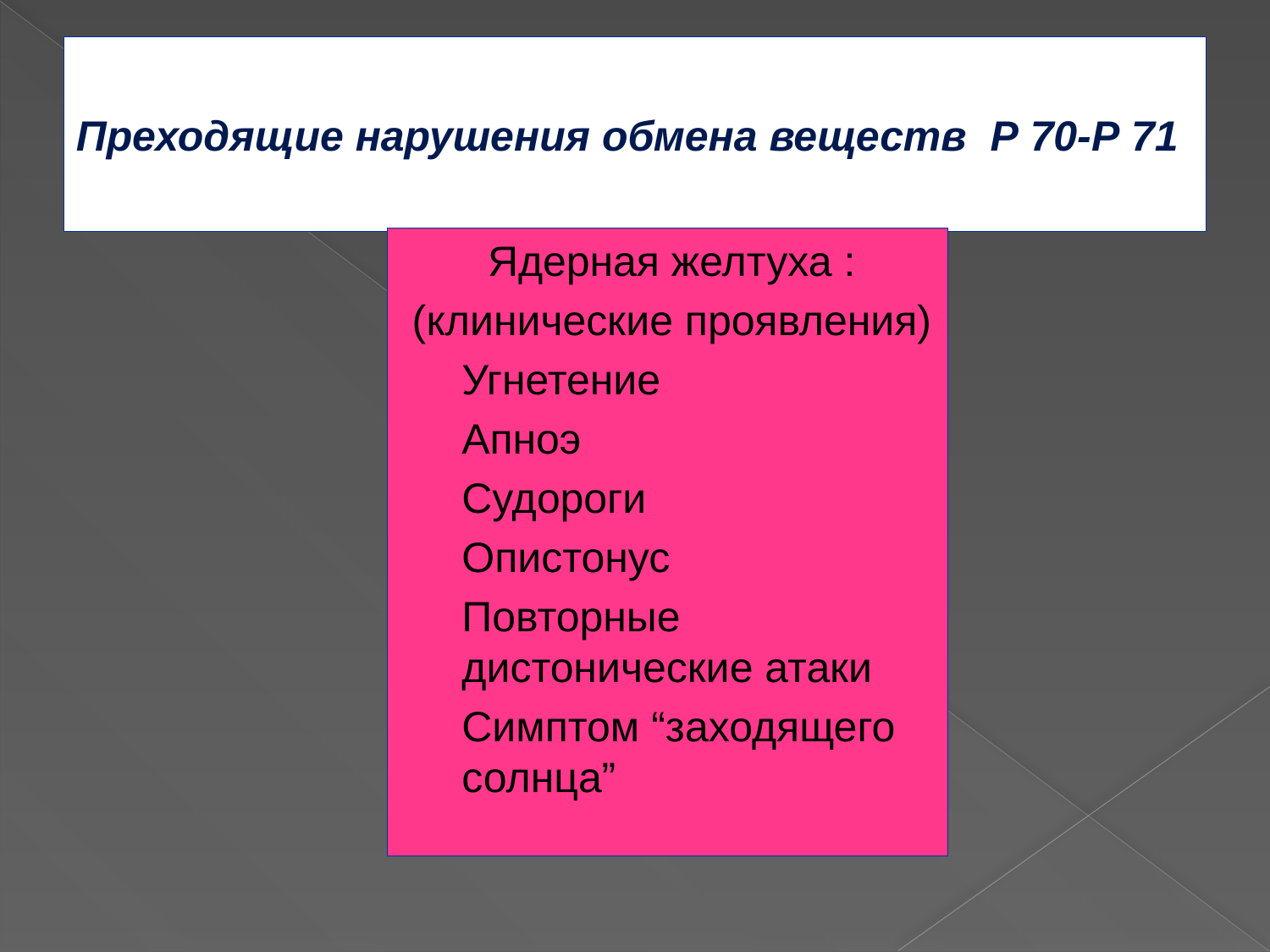

# Преходящие нарушения обмена веществ  Р 70-Р 71
Ядерная желтуха :
(клинические проявления)
Угнетение
Апноэ
Судороги
Опистонус
Повторные дистонические атаки
Симптом “заходящего солнца”